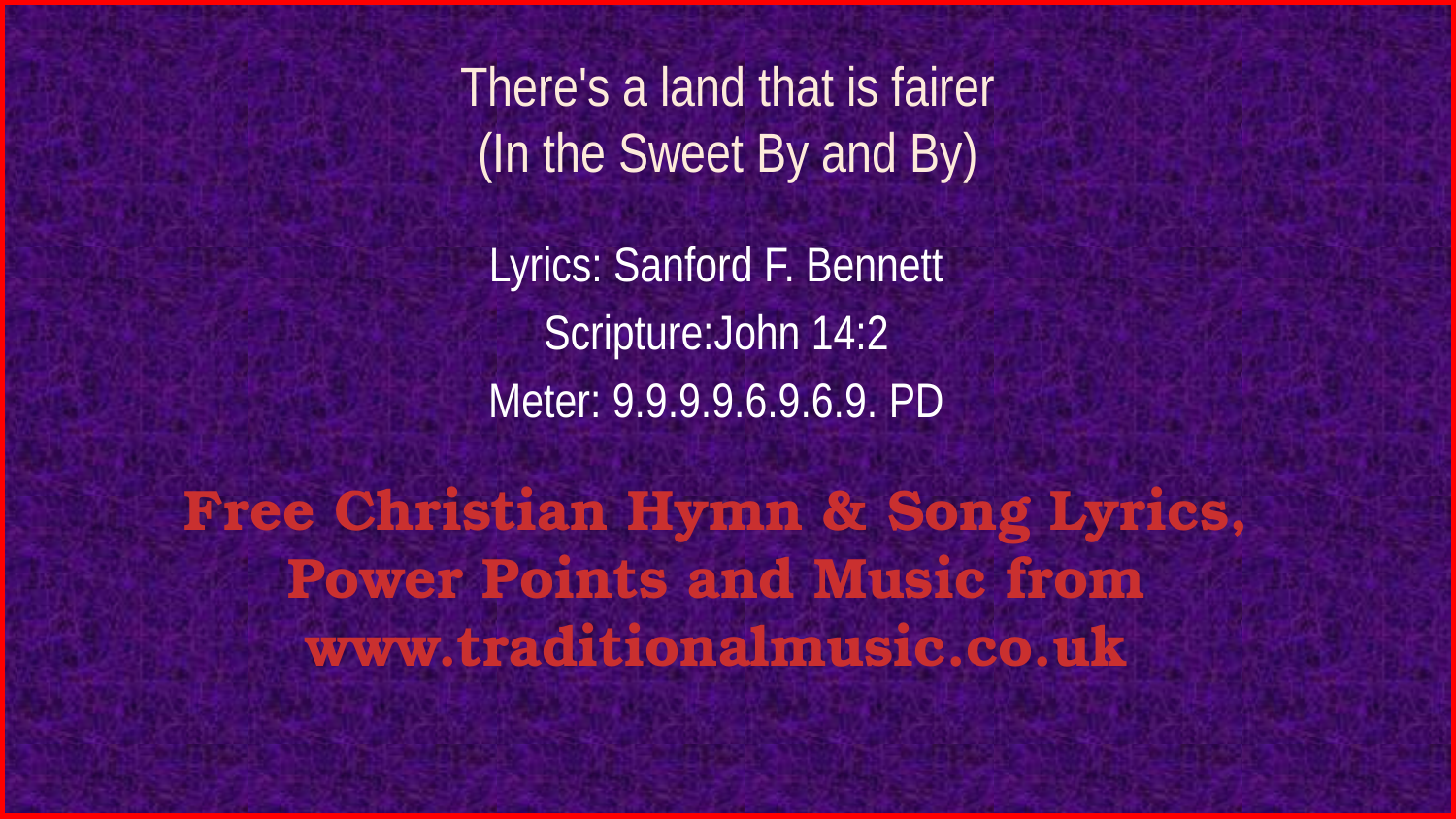

# There's a land that is fairer (In the Sweet By and By)
Lyrics: Sanford F. Bennett
Scripture:John 14:2
Meter: 9.9.9.9.6.9.6.9. PD